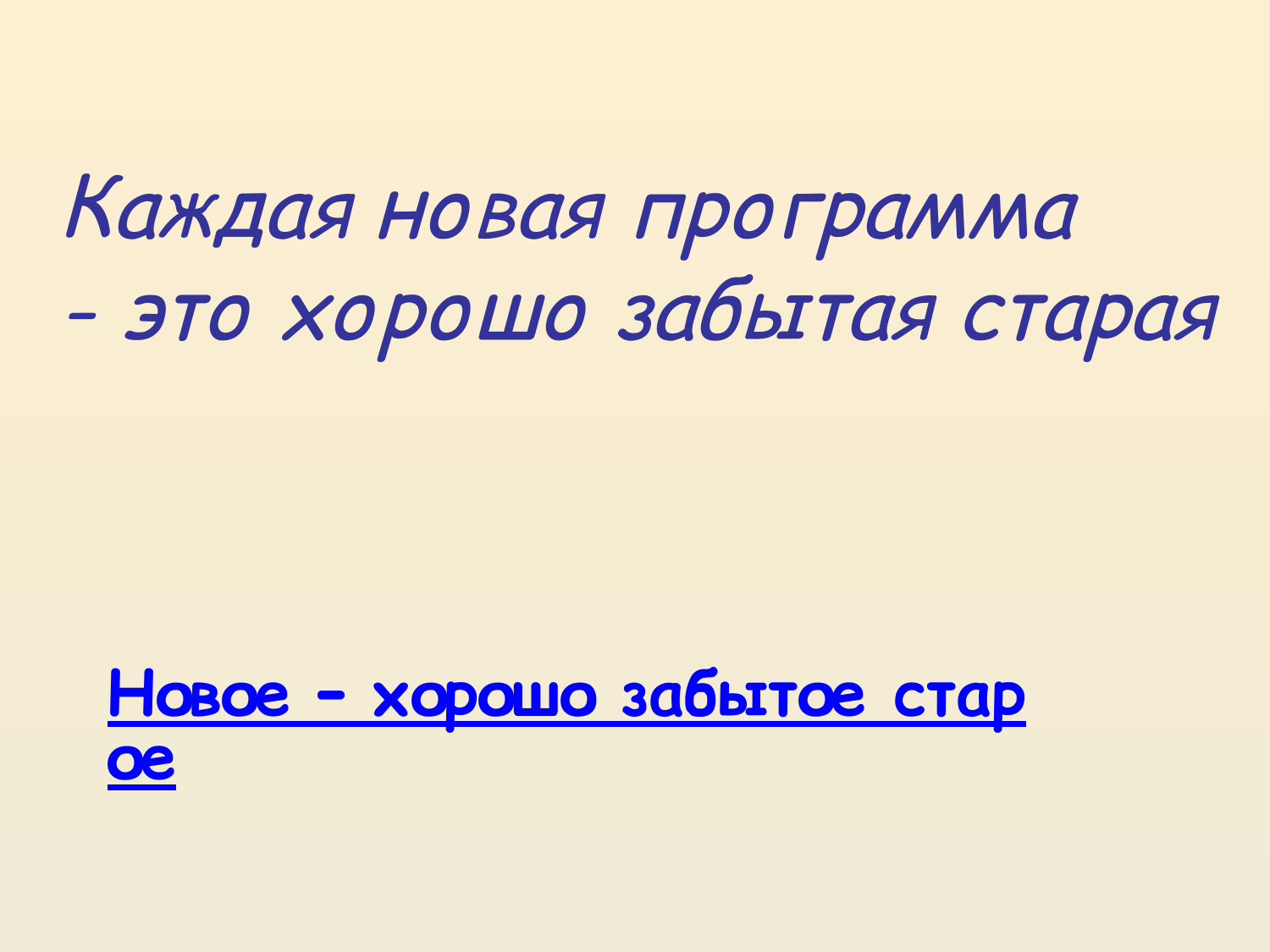

Каждая новая программа
- это хорошо забытая старая
Новое – хорошо забытое старое